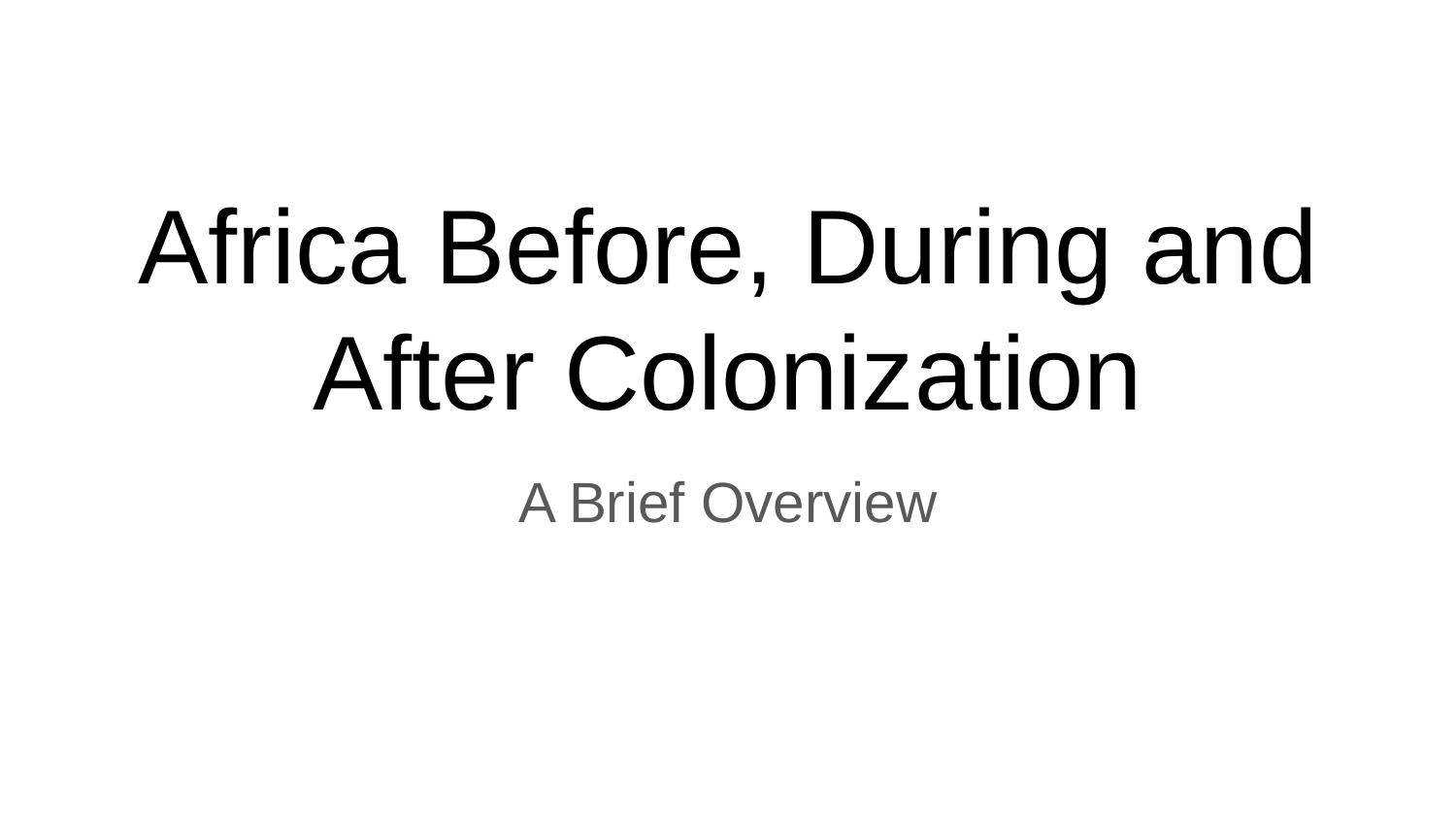

# Africa Before, During and After Colonization
A Brief Overview